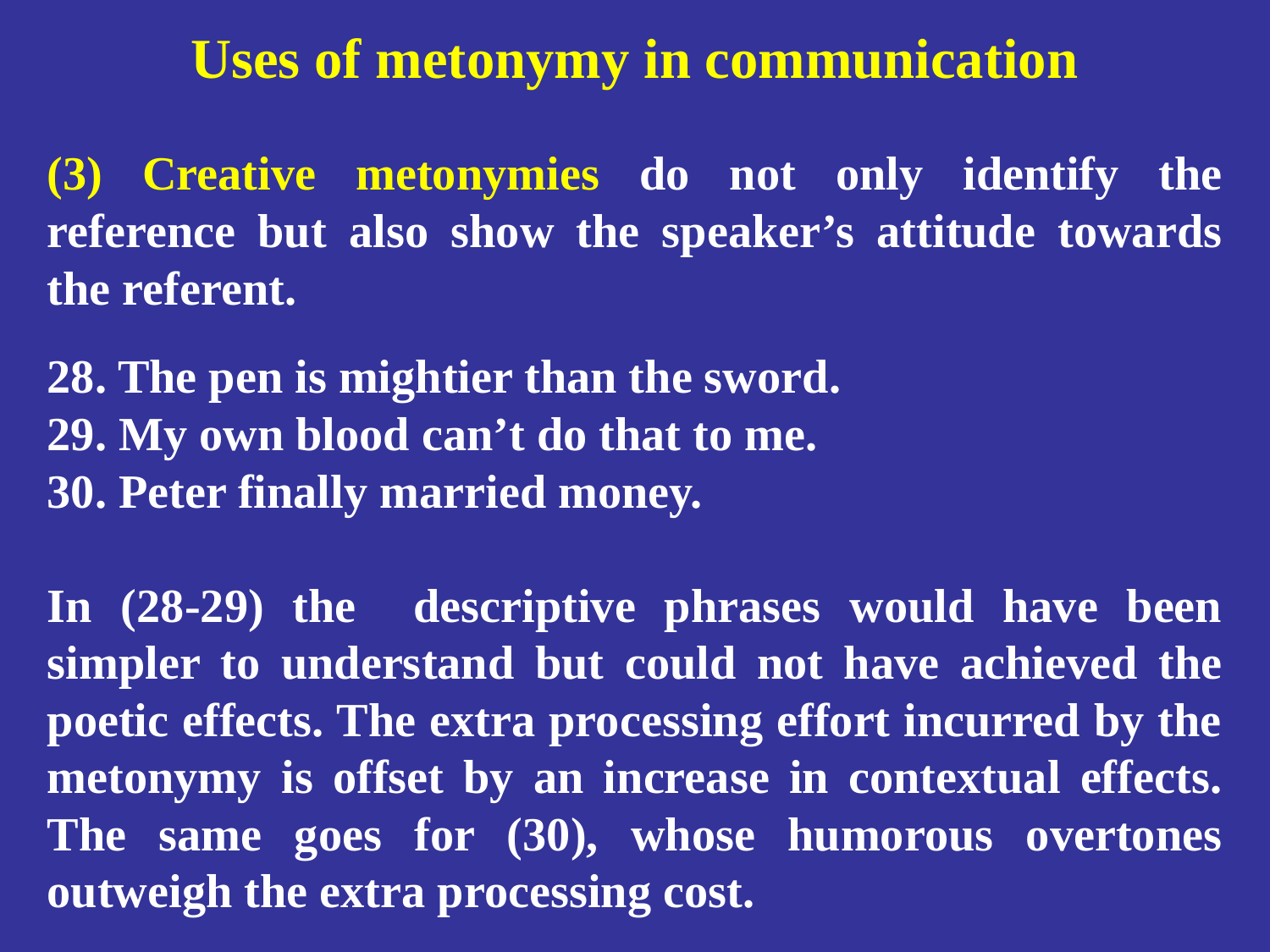

Uses of metonymy in communication
(3) Creative metonymies do not only identify the reference but also show the speaker’s attitude towards the referent.
28. The pen is mightier than the sword.
29. My own blood can’t do that to me.
30. Peter finally married money.

In (28-29) the  descriptive phrases would have been simpler to understand but could not have achieved the poetic effects. The extra processing effort incurred by the metonymy is offset by an increase in contextual effects. The same goes for (30), whose humorous overtones outweigh the extra processing cost.